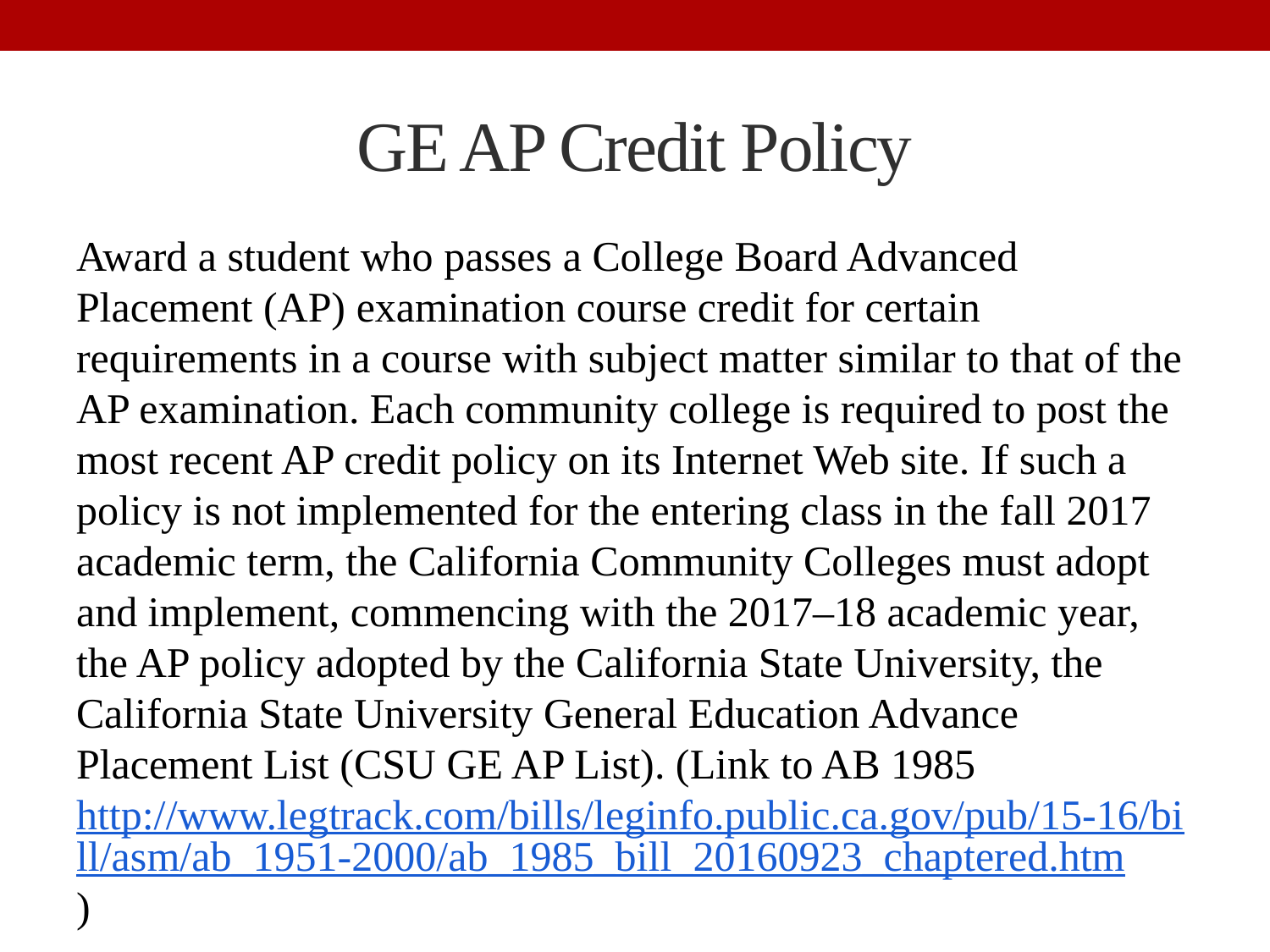

# GE AP Credit Policy
Award a student who passes a College Board Advanced Placement (AP) examination course credit for certain requirements in a course with subject matter similar to that of the AP examination. Each community college is required to post the most recent AP credit policy on its Internet Web site. If such a policy is not implemented for the entering class in the fall 2017 academic term, the California Community Colleges must adopt and implement, commencing with the 2017–18 academic year, the AP policy adopted by the California State University, the California State University General Education Advance Placement List (CSU GE AP List). (Link to AB 1985 http://www.legtrack.com/bills/leginfo.public.ca.gov/pub/15-16/bill/asm/ab_1951-2000/ab_1985_bill_20160923_chaptered.htm)